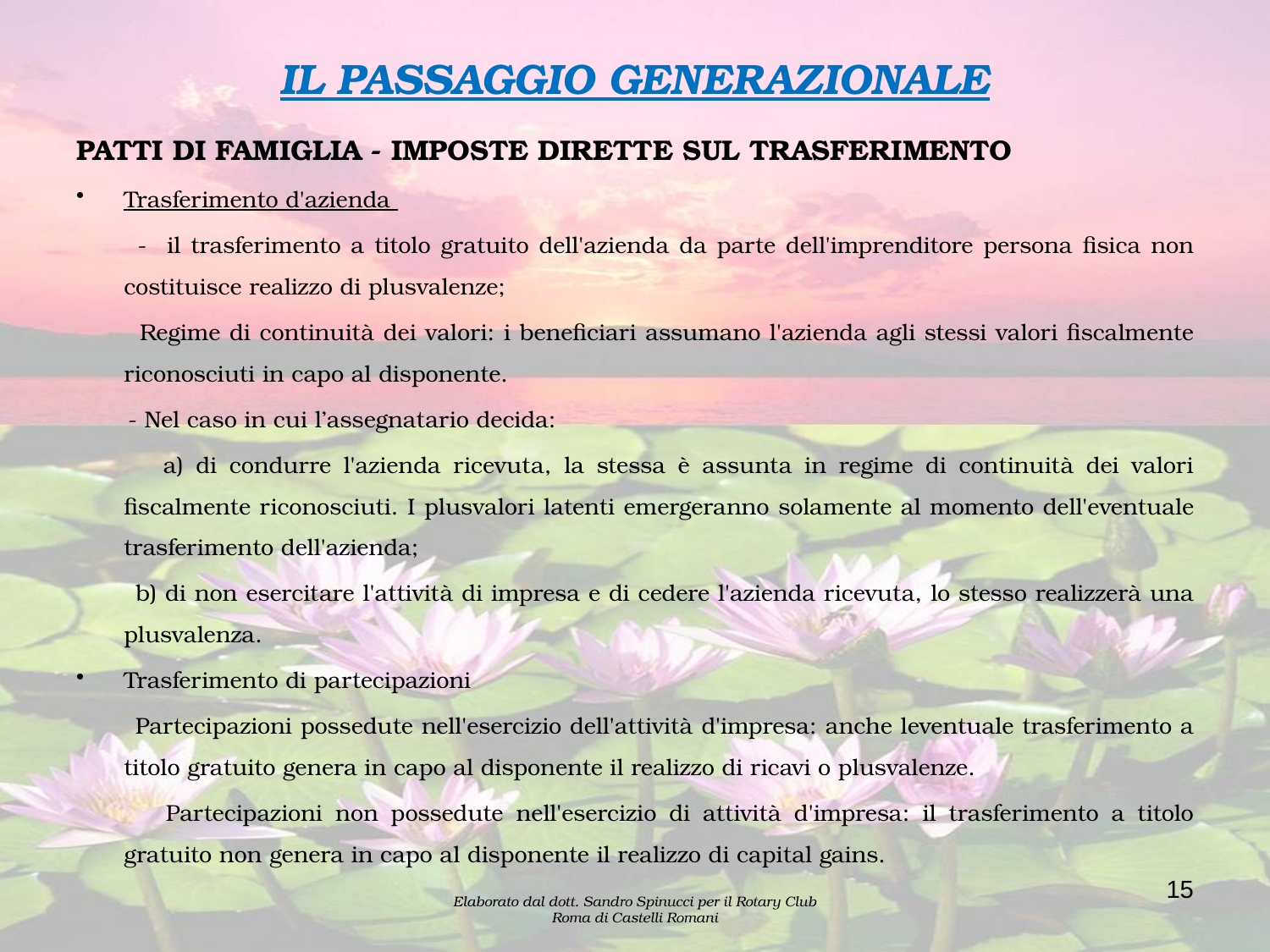

# IL PASSAGGIO GENERAZIONALE
PATTI DI FAMIGLIA - IMPOSTE DIRETTE SUL TRASFERIMENTO
Trasferimento d'azienda
      -  il trasferimento a titolo gratuito dell'azienda da parte dell'imprenditore persona fisica non costituisce realizzo di plusvalenze;
       Regime di continuità dei valori: i beneficiari assumano l'azienda agli stessi valori fiscalmente riconosciuti in capo al disponente.
       - Nel caso in cui l’assegnatario decida:
       a) di condurre l'azienda ricevuta, la stessa è assunta in regime di continuità dei valori fiscalmente riconosciuti. I plusvalori latenti emergeranno solamente al momento dell'eventuale trasferimento dell'azienda;
       b) di non esercitare l'attività di impresa e di cedere l'azienda ricevuta, lo stesso realizzerà una plusvalenza.
Trasferimento di partecipazioni
       Partecipazioni possedute nell'esercizio dell'attività d'impresa: anche leventuale trasferimento a titolo gratuito genera in capo al disponente il realizzo di ricavi o plusvalenze.
       Partecipazioni non possedute nell'esercizio di attività d'impresa: il trasferimento a titolo gratuito non genera in capo al disponente il realizzo di capital gains.

15
Elaborato dal dott. Sandro Spinucci per il Rotary Club Roma di Castelli Romani